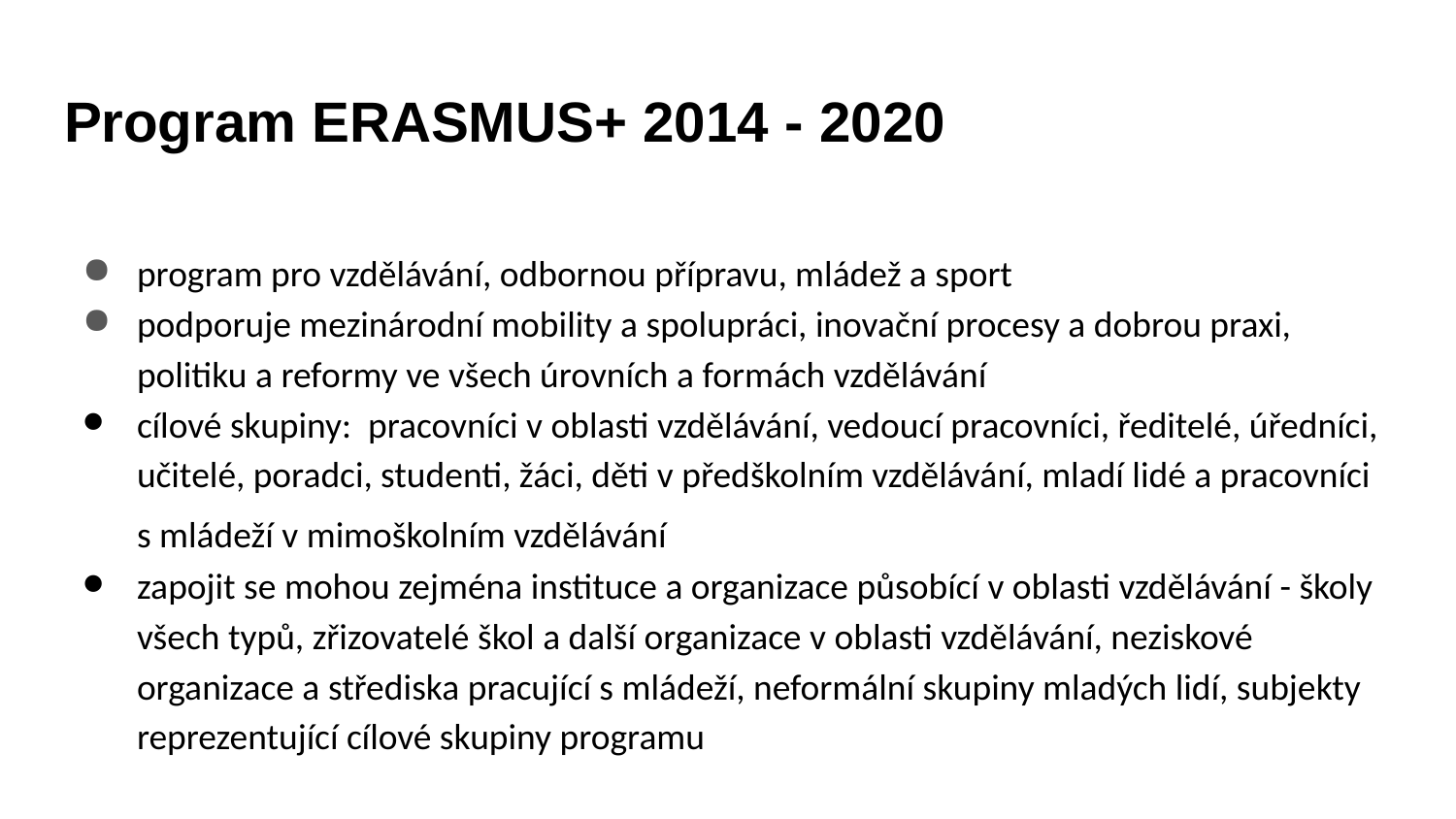

# Program ERASMUS+ 2014 - 2020
program pro vzdělávání, odbornou přípravu, mládež a sport
podporuje mezinárodní mobility a spolupráci, inovační procesy a dobrou praxi, politiku a reformy ve všech úrovních a formách vzdělávání
cílové skupiny:  pracovníci v oblasti vzdělávání, vedoucí pracovníci, ředitelé, úředníci, učitelé, poradci, studenti, žáci, děti v předškolním vzdělávání, mladí lidé a pracovníci s mládeží v mimoškolním vzdělávání
zapojit se mohou zejména instituce a organizace působící v oblasti vzdělávání - školy všech typů, zřizovatelé škol a další organizace v oblasti vzdělávání, neziskové organizace a střediska pracující s mládeží, neformální skupiny mladých lidí, subjekty reprezentující cílové skupiny programu